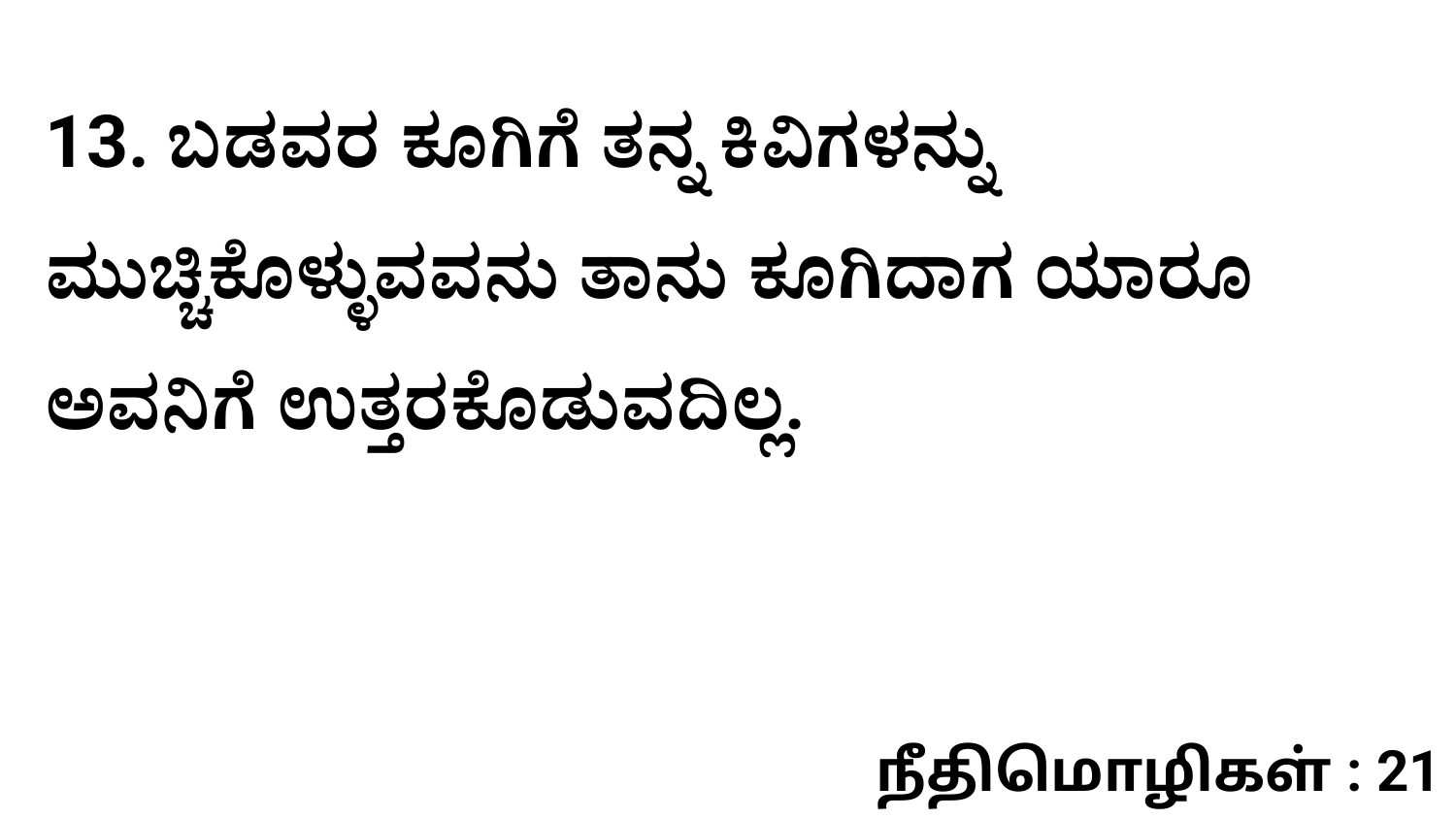

13. ಬಡವರ ಕೂಗಿಗೆ ತನ್ನ ಕಿವಿಗಳನ್ನು ಮುಚ್ಚಿಕೊಳ್ಳುವವನು ತಾನು ಕೂಗಿದಾಗ ಯಾರೂ ಅವನಿಗೆ ಉತ್ತರಕೊಡುವದಿಲ್ಲ.
நீதிமொழிகள் : 21